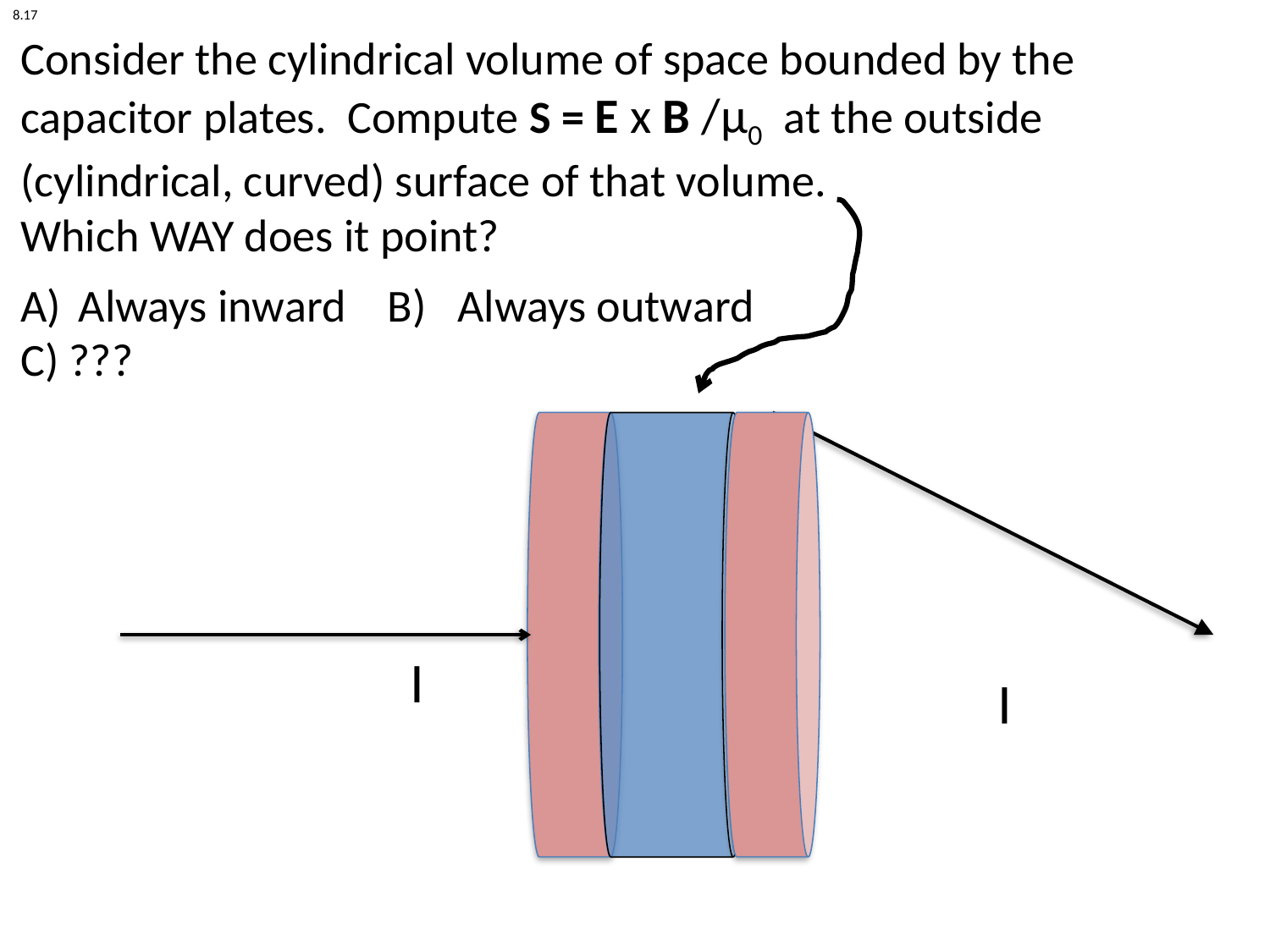

8.17
Consider the cylindrical volume of space bounded by the capacitor plates.  Compute S = E x B /μ0  at the outside (cylindrical, curved) surface of that volume.
Which WAY does it point?

 Always inward    B)   Always outward
C) ???

I
I